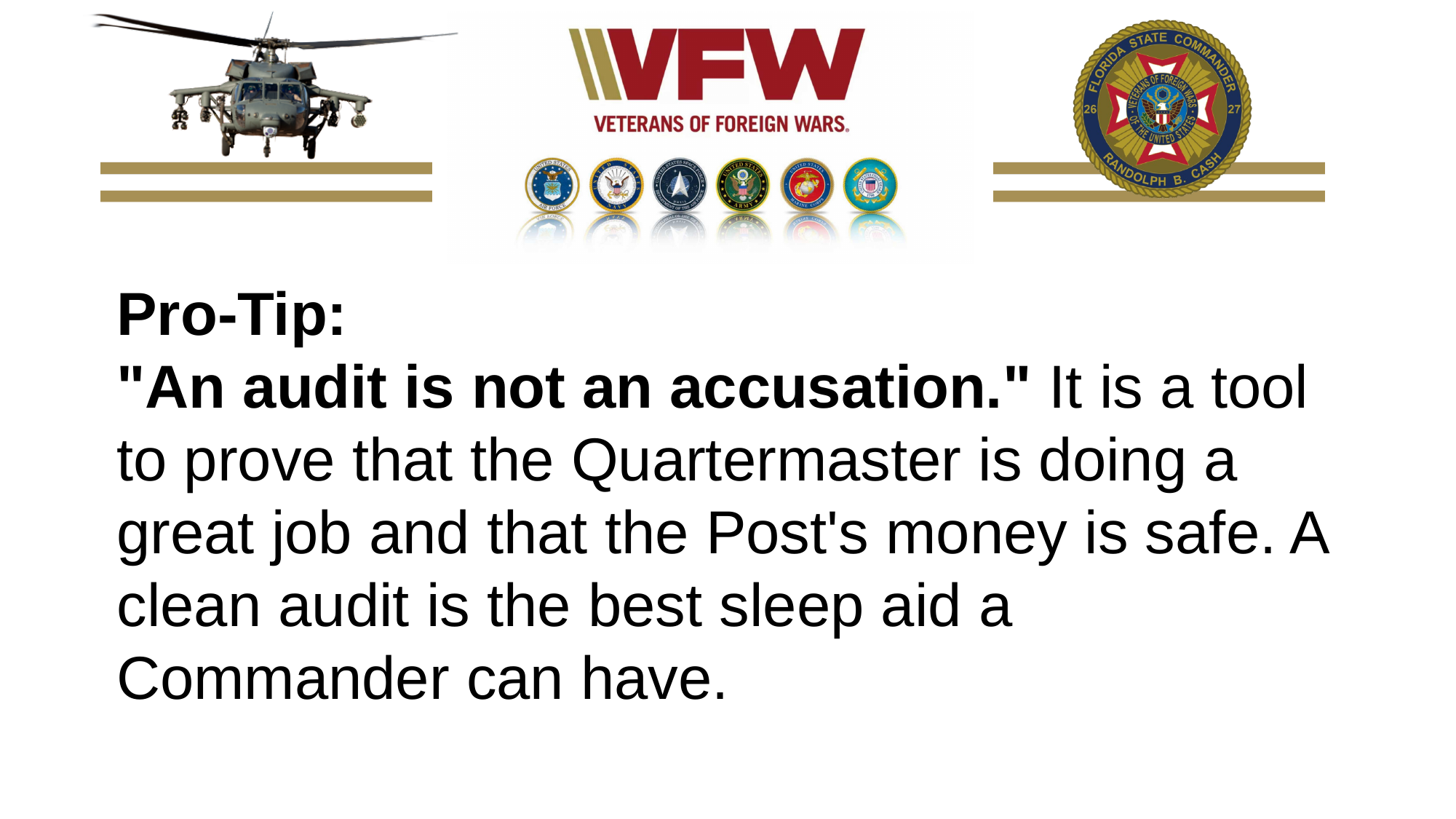

Pro-Tip:
"An audit is not an accusation." It is a tool to prove that the Quartermaster is doing a great job and that the Post's money is safe. A clean audit is the best sleep aid a Commander can have.